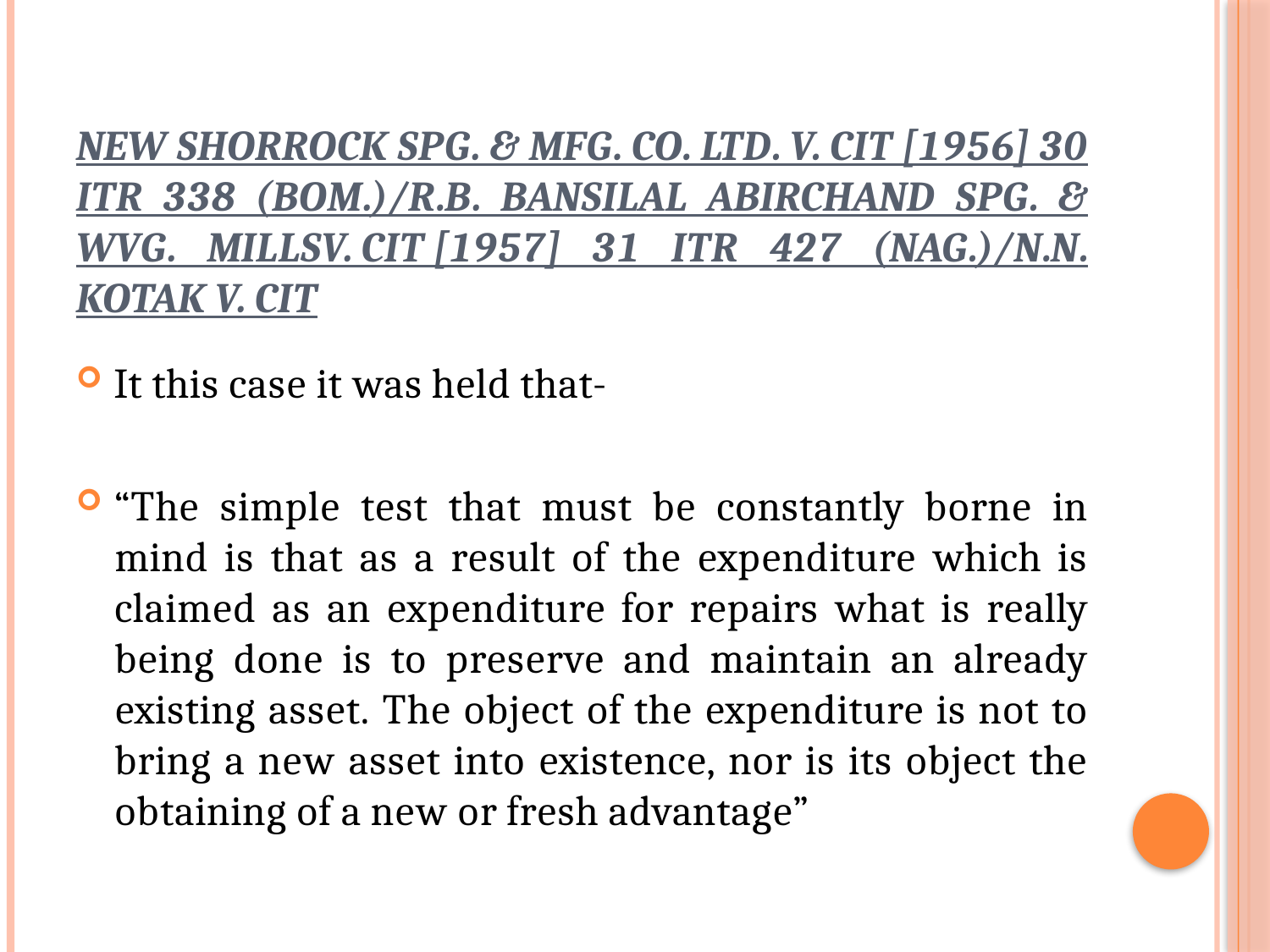

# New Shorrock Spg. & Mfg. Co. Ltd. v. CIT [1956] 30 ITR 338 (Bom.)/R.B. Bansilal Abirchand Spg. & Wvg. Millsv. CIT [1957] 31 ITR 427 (Nag.)/N.N. Kotak v. CIT
It this case it was held that-

“The simple test that must be constantly borne in mind is that as a result of the expenditure which is claimed as an expenditure for repairs what is really being done is to preserve and maintain an already existing asset. The object of the expenditure is not to bring a new asset into existence, nor is its object the obtaining of a new or fresh advantage”